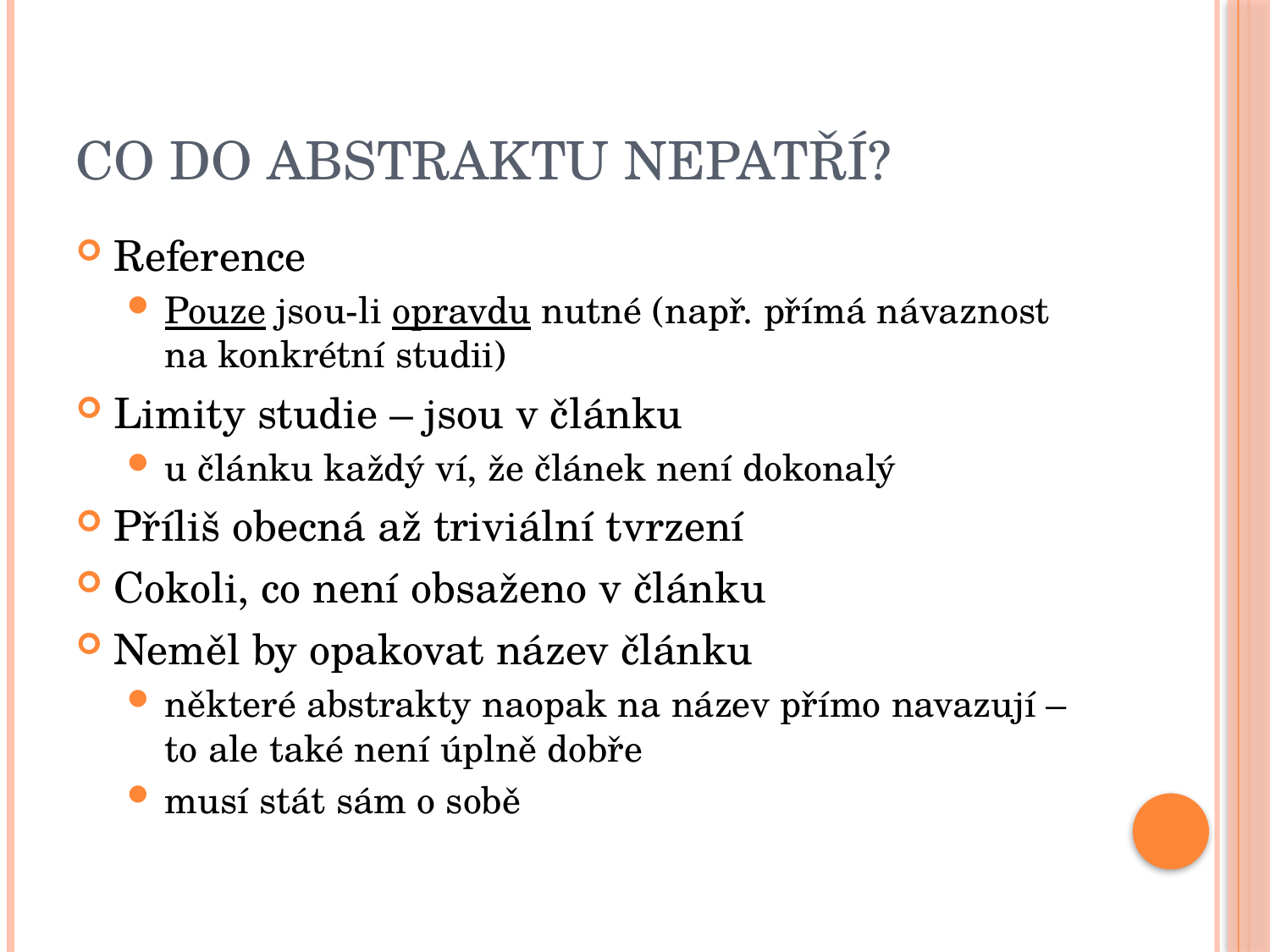

# Co do abstraktu nepatří?
Reference
Pouze jsou-li opravdu nutné (např. přímá návaznost na konkrétní studii)
Limity studie – jsou v článku
u článku každý ví, že článek není dokonalý
Příliš obecná až triviální tvrzení
Cokoli, co není obsaženo v článku
Neměl by opakovat název článku
některé abstrakty naopak na název přímo navazují – to ale také není úplně dobře
musí stát sám o sobě